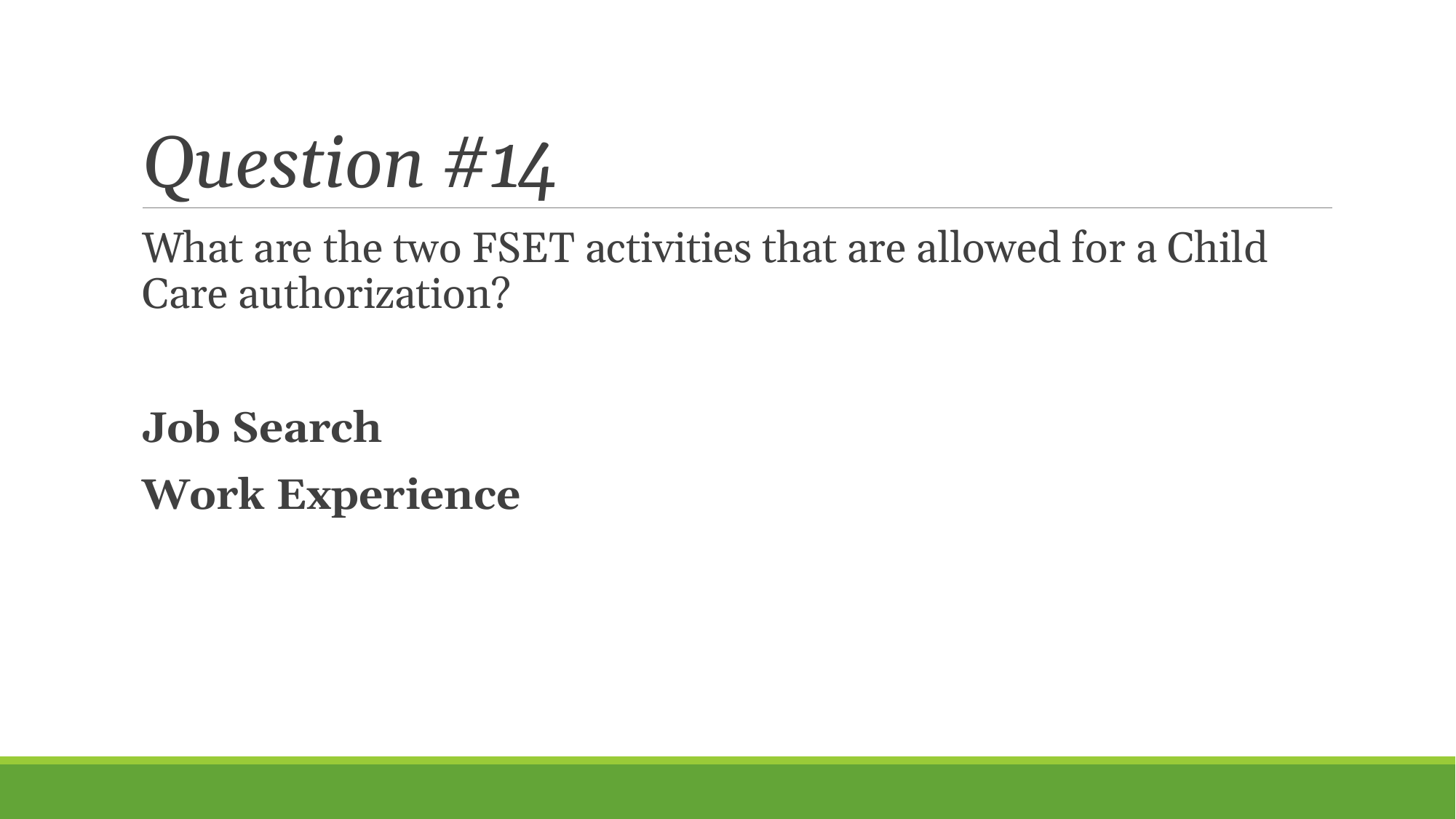

# Question #14
What are the two FSET activities that are allowed for a Child Care authorization?

Job Search
Work Experience